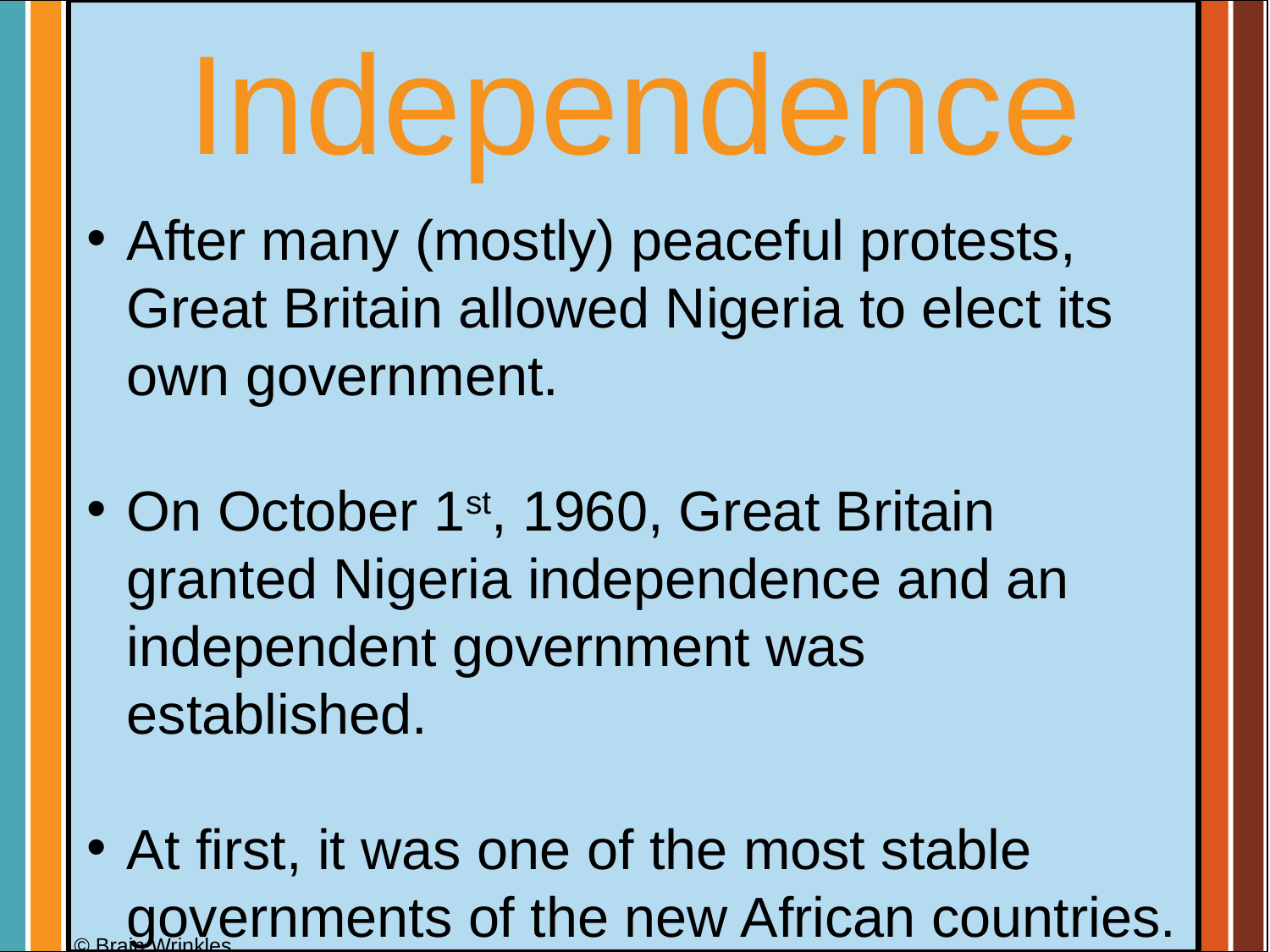

Independence
After many (mostly) peaceful protests, Great Britain allowed Nigeria to elect its own government.

On October 1st, 1960, Great Britain granted Nigeria independence and an independent government was established.

At first, it was one of the most stable governments of the new African countries.

© Brain Wrinkles